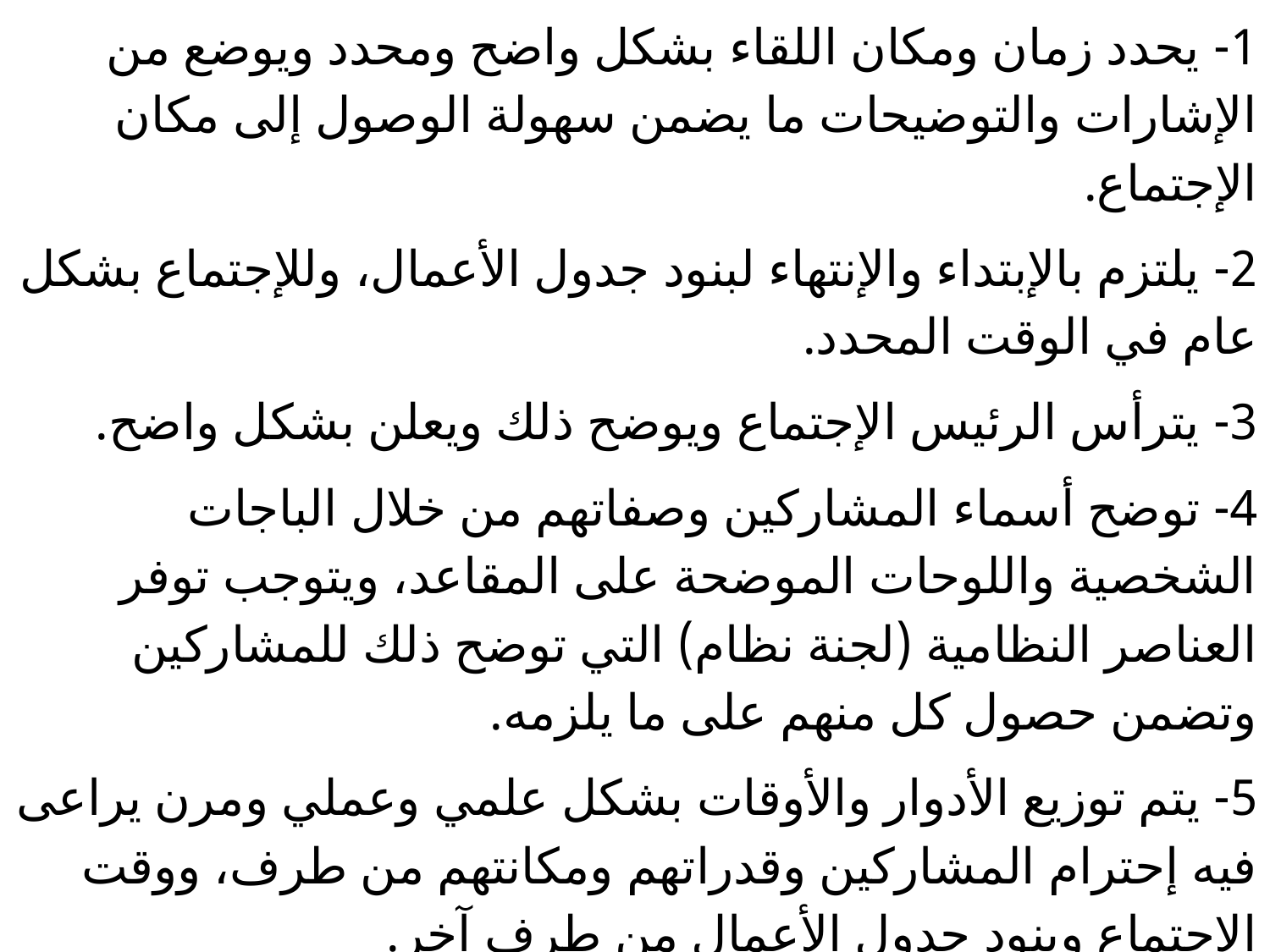

1- يحدد زمان ومكان اللقاء بشكل واضح ومحدد ويوضع من الإشارات والتوضيحات ما يضمن سهولة الوصول إلى مكان الإجتماع.
2- يلتزم بالإبتداء والإنتهاء لبنود جدول الأعمال، وللإجتماع بشكل عام في الوقت المحدد.
3- يترأس الرئيس الإجتماع ويوضح ذلك ويعلن بشكل واضح.
4- توضح أسماء المشاركين وصفاتهم من خلال الباجات الشخصية واللوحات الموضحة على المقاعد، ويتوجب توفر العناصر النظامية (لجنة نظام) التي توضح ذلك للمشاركين وتضمن حصول كل منهم على ما يلزمه.
5- يتم توزيع الأدوار والأوقات بشكل علمي وعملي ومرن يراعى فيه إحترام المشاركين وقدراتهم ومكانتهم من طرف، ووقت الإجتماع وبنود جدول الأعمال من طرف آخر.
6- يتوجب إختيار الطريقة المناسبة للجلوس أثناء الإجتماع طبقاً لعدد المشاركين وهدف الإجتماع ونوعه ومدته الزمنية.